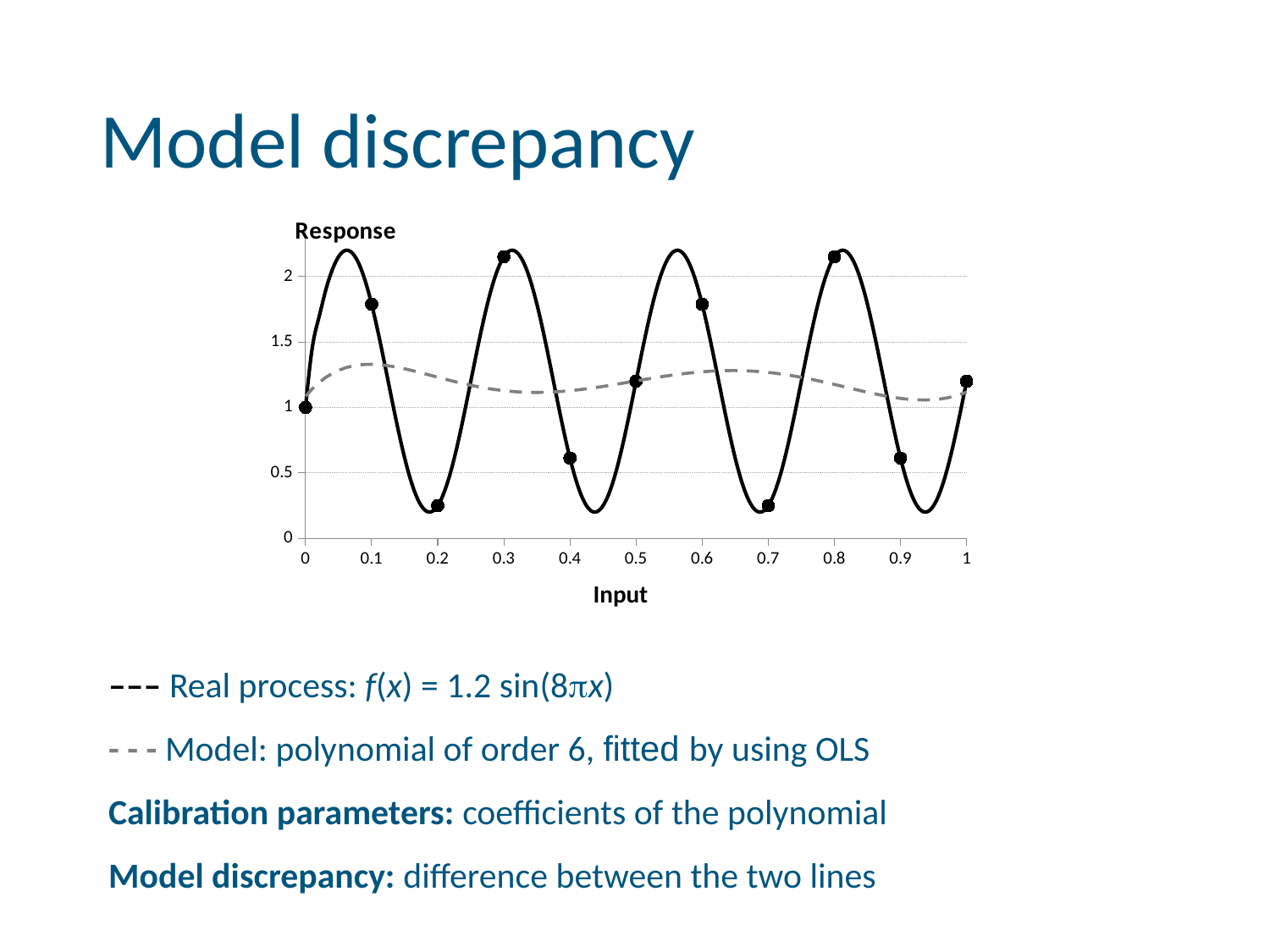

# Model discrepancy

### Chart

| Category |  |  |
|---|---|---|
––– Real process: f(x) = 1.2 sin(8πx)
- - - Model: polynomial of order 6, fitted by using OLS
Calibration parameters: coefficients of the polynomial
Model discrepancy: difference between the two lines